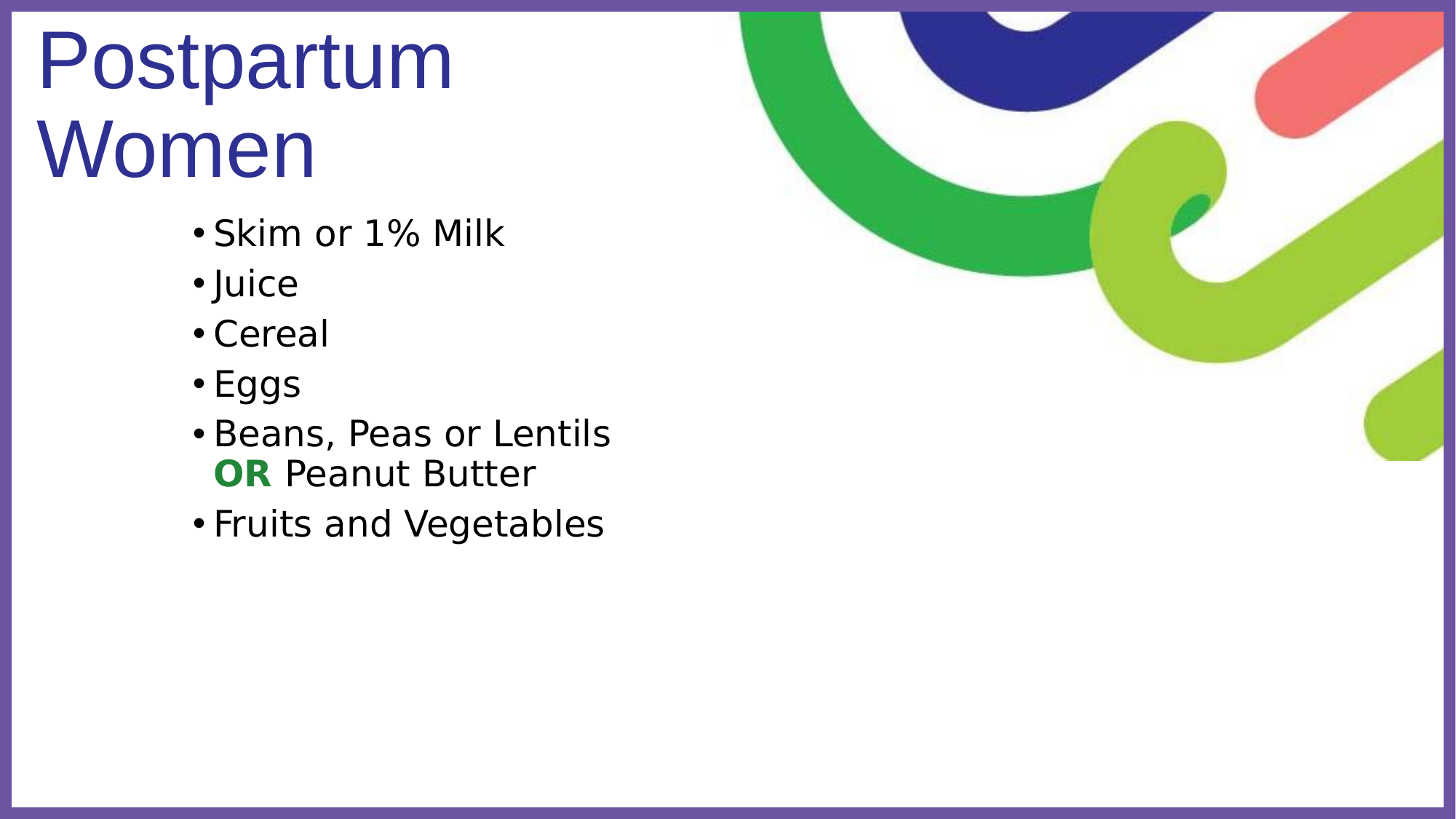

# Postpartum Women
Skim or 1% Milk
Juice
Cereal
Eggs
Beans, Peas or Lentils  OR Peanut Butter
Fruits and Vegetables